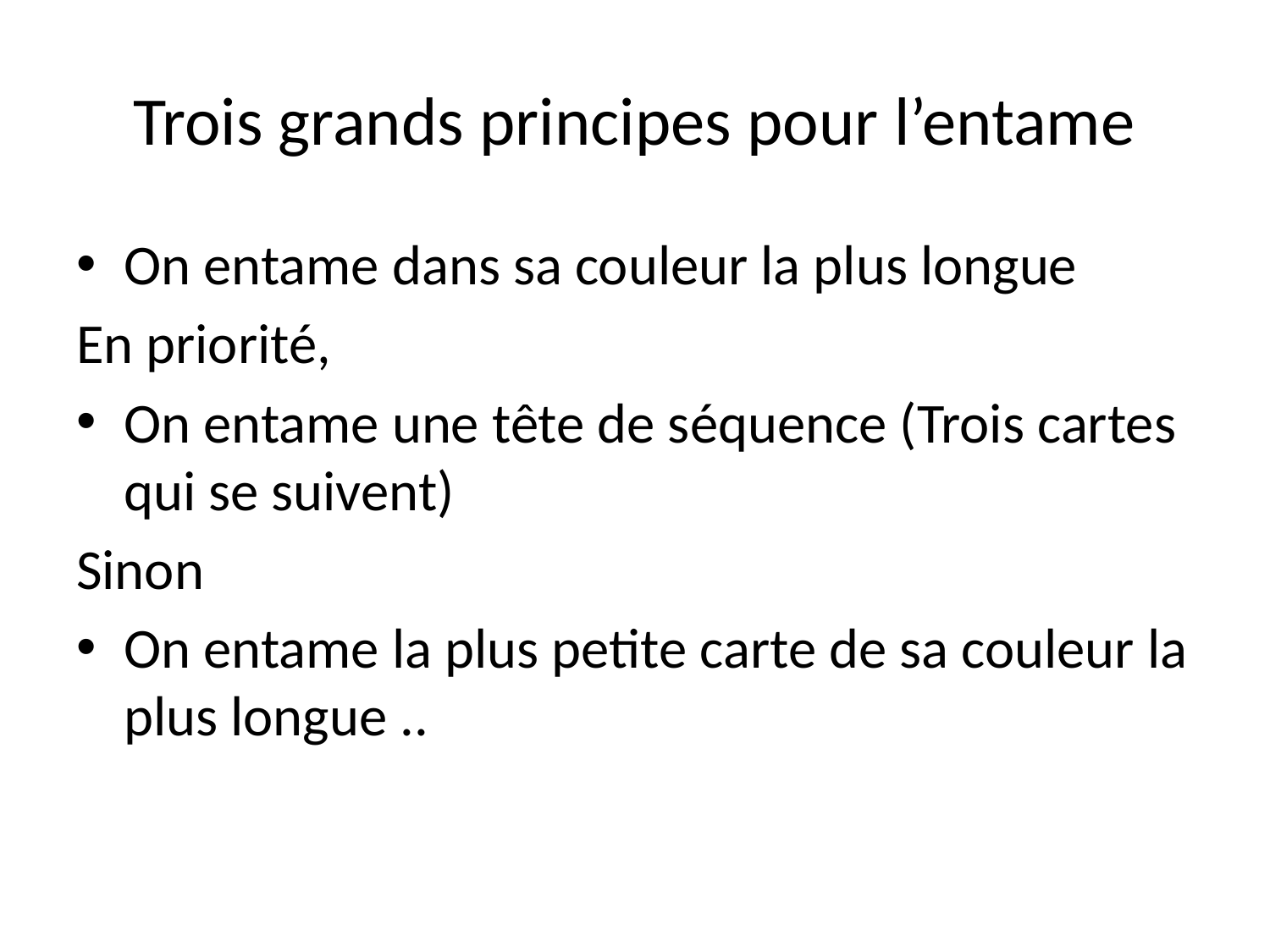

# Trois grands principes pour l’entame
On entame dans sa couleur la plus longue
En priorité,
On entame une tête de séquence (Trois cartes qui se suivent)
Sinon
On entame la plus petite carte de sa couleur la plus longue ..